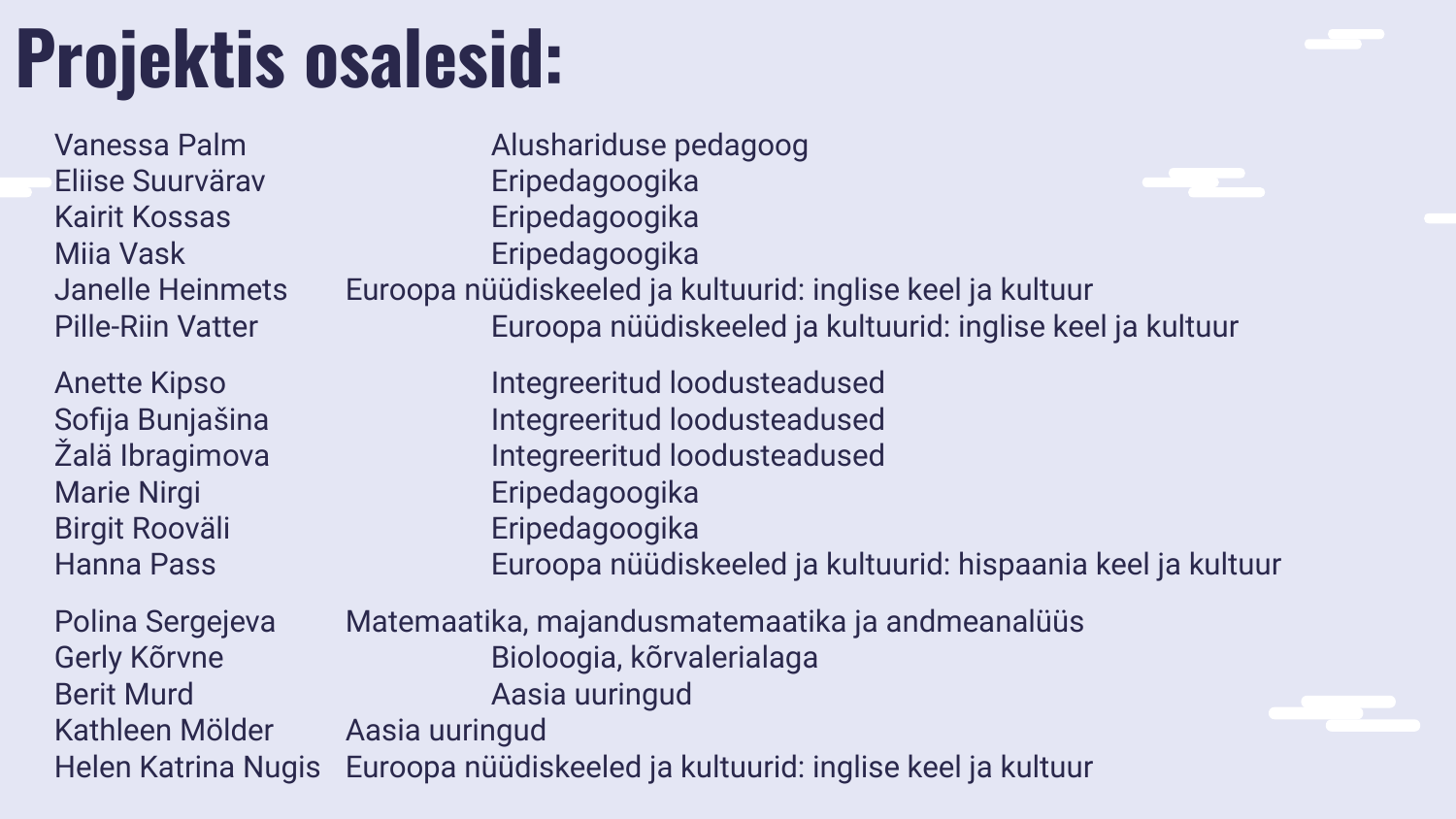

# Projektis osalesid:
Vanessa Palm		Alushariduse pedagoog
Eliise Suurvärav		Eripedagoogika
Kairit Kossas		Eripedagoogika
Miia Vask			Eripedagoogika
Janelle Heinmets	Euroopa nüüdiskeeled ja kultuurid: inglise keel ja kultuur
Pille-Riin Vatter		Euroopa nüüdiskeeled ja kultuurid: inglise keel ja kultuur
Anette Kipso		Integreeritud loodusteadused
Sofija Bunjašina		Integreeritud loodusteadused
Žalä Ibragimova		Integreeritud loodusteadused
Marie Nirgi		Eripedagoogika
Birgit Rooväli		Eripedagoogika
Hanna Pass		Euroopa nüüdiskeeled ja kultuurid: hispaania keel ja kultuur
Polina Sergejeva	Matemaatika, majandusmatemaatika ja andmeanalüüs
Gerly Kõrvne		Bioloogia, kõrvalerialaga
Berit Murd			Aasia uuringud
Kathleen Mölder	Aasia uuringud
Helen Katrina Nugis	Euroopa nüüdiskeeled ja kultuurid: inglise keel ja kultuur